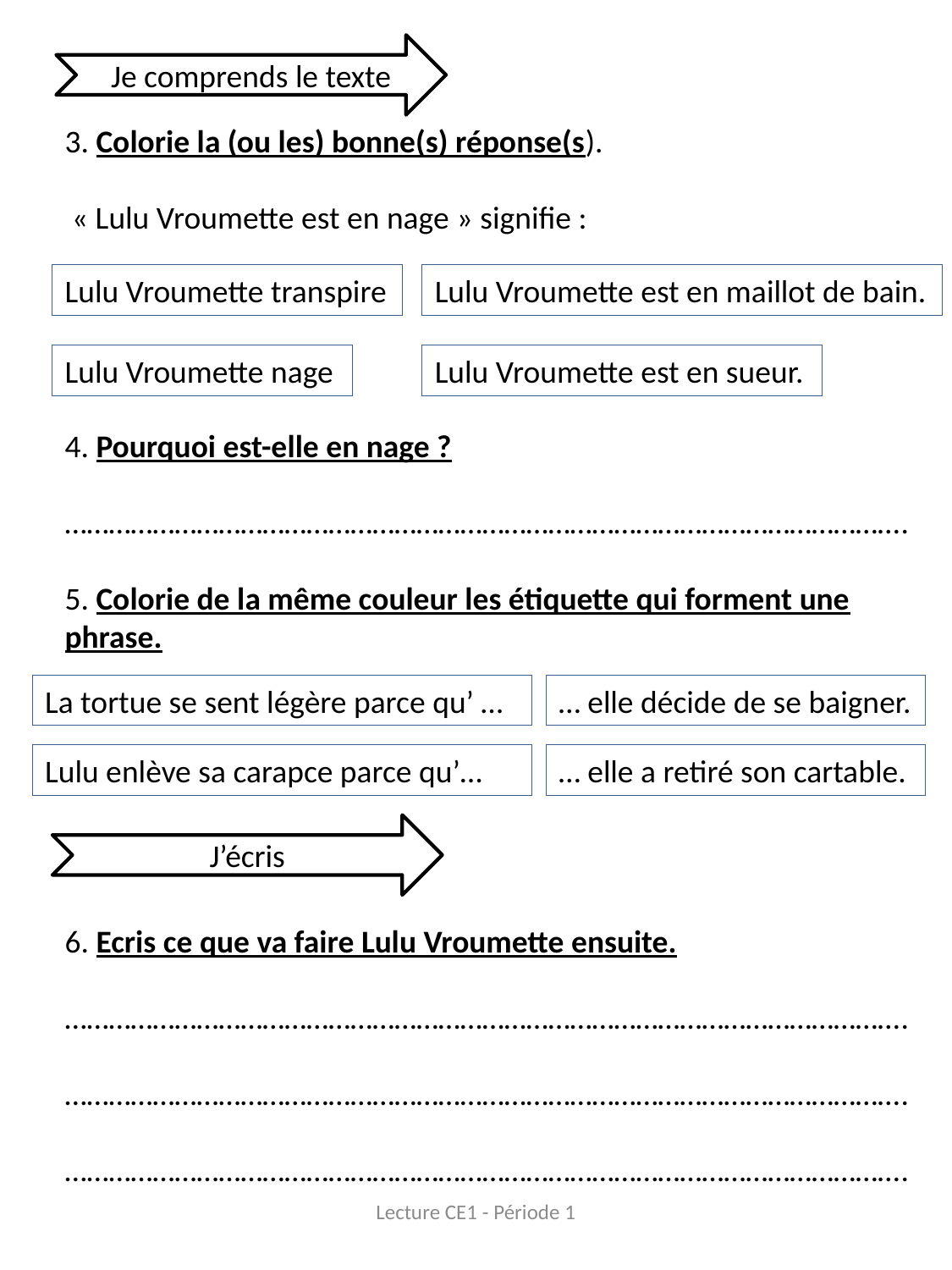

Je comprends le texte
3. Colorie la (ou les) bonne(s) réponse(s).

 « Lulu Vroumette est en nage » signifie :

4. Pourquoi est-elle en nage ?

…………………………………………………………………………………………………….

5. Colorie de la même couleur les étiquette qui forment une phrase.

6. Ecris ce que va faire Lulu Vroumette ensuite.
…………………………………………………………………………………………………….
…………………………………………………………………………………………………….
…………………………………………………………………………………………………….

Lulu Vroumette transpire
Lulu Vroumette est en maillot de bain.
Lulu Vroumette nage
Lulu Vroumette est en sueur.
La tortue se sent légère parce qu’ …
… elle décide de se baigner.
Lulu enlève sa carapce parce qu’…
… elle a retiré son cartable.
J’écris
Lecture CE1 - Période 1